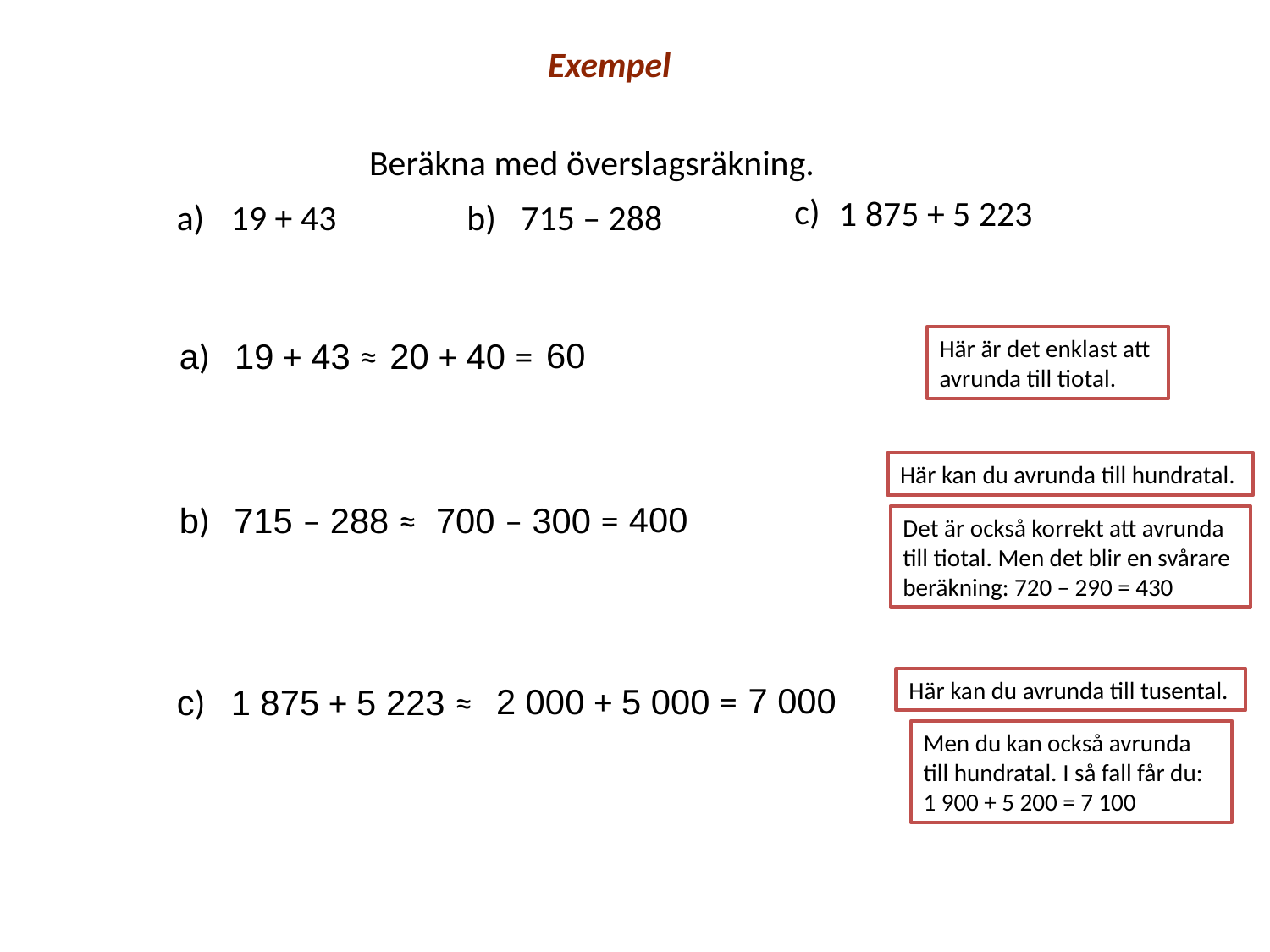

Exempel
Beräkna med överslagsräkning.
c)
1 875 + 5 223
a)
19 + 43
b)
715 – 288
60
Här är det enklast att avrunda till tiotal.
20 + 40 =
a)
19 + 43 ≈
Här kan du avrunda till hundratal.
400
b)
715 – 288 ≈
700 – 300 =
Det är också korrekt att avrunda till tiotal. Men det blir en svårare beräkning: 720 – 290 = 430
Här kan du avrunda till tusental.
7 000
2 000 + 5 000 =
c)
1 875 + 5 223 ≈
Men du kan också avrunda till hundratal. I så fall får du:
1 900 + 5 200 = 7 100